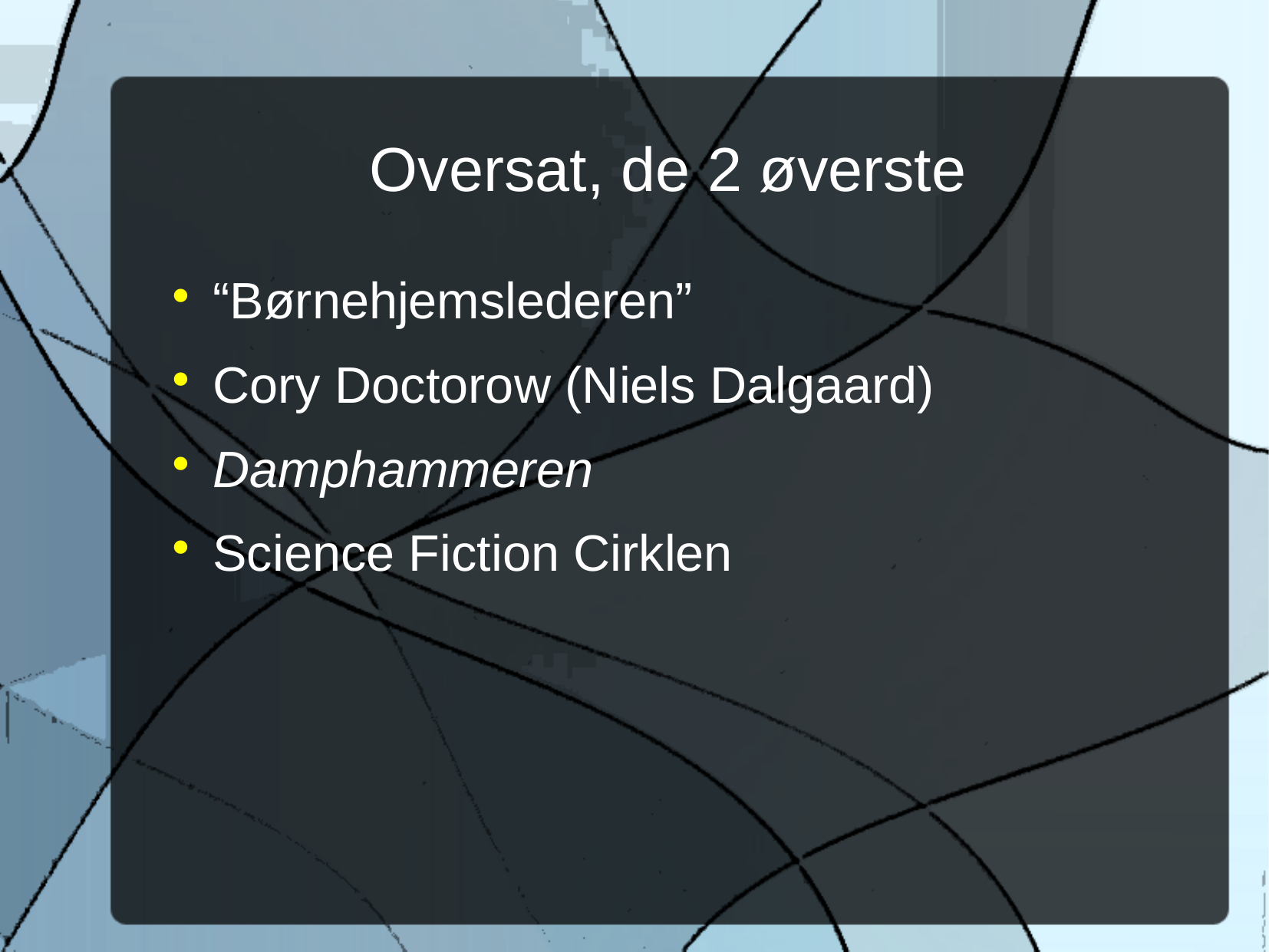

Oversat, de 2 øverste
“Børnehjemslederen”
Cory Doctorow (Niels Dalgaard)
Damphammeren
Science Fiction Cirklen